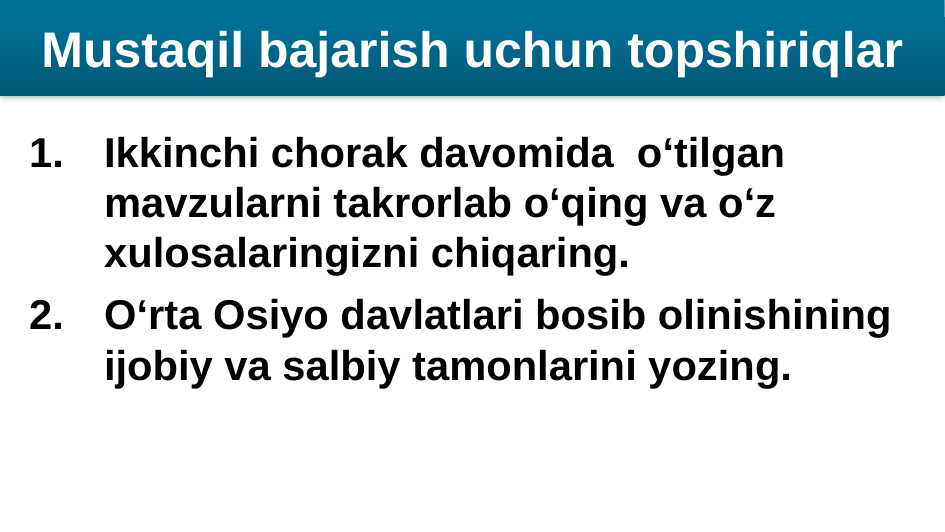

Mustaqil bajarish uchun topshiriqlar
Ikkinchi chorak davomida  o‘tilgan mavzularni takrorlab o‘qing va o‘z xulosalaringizni chiqaring.
O‘rta Osiyo davlatlari bosib olinishining ijobiy va salbiy tamonlarini yozing.